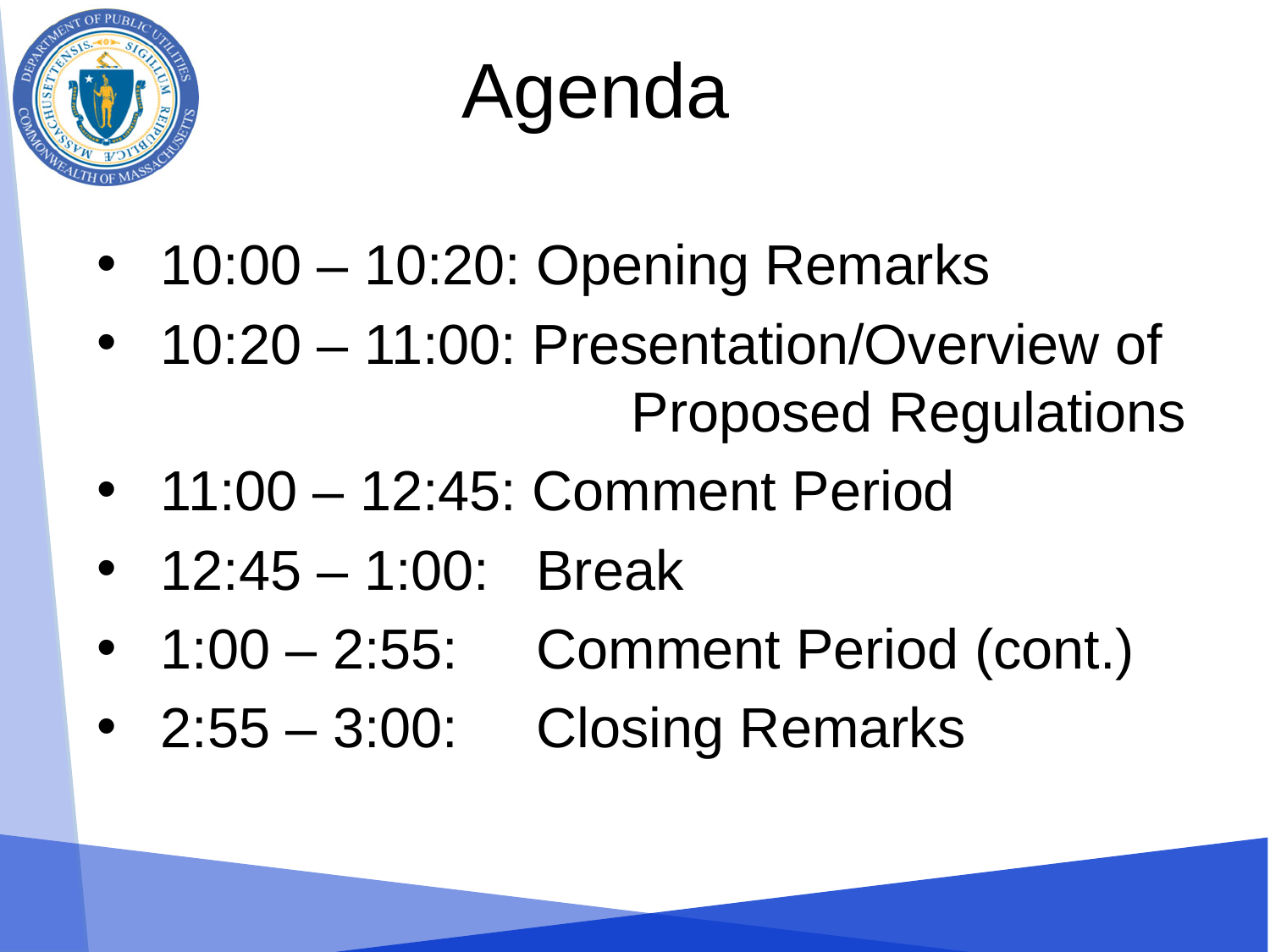

# Agenda
10:00 – 10:20: Opening Remarks
10:20 – 11:00: Presentation/Overview of 	                      Proposed Regulations
11:00 – 12:45: Comment Period
12:45 – 1:00:   Break
1:00 – 2:55:     Comment Period (cont.)
2:55 – 3:00:     Closing Remarks